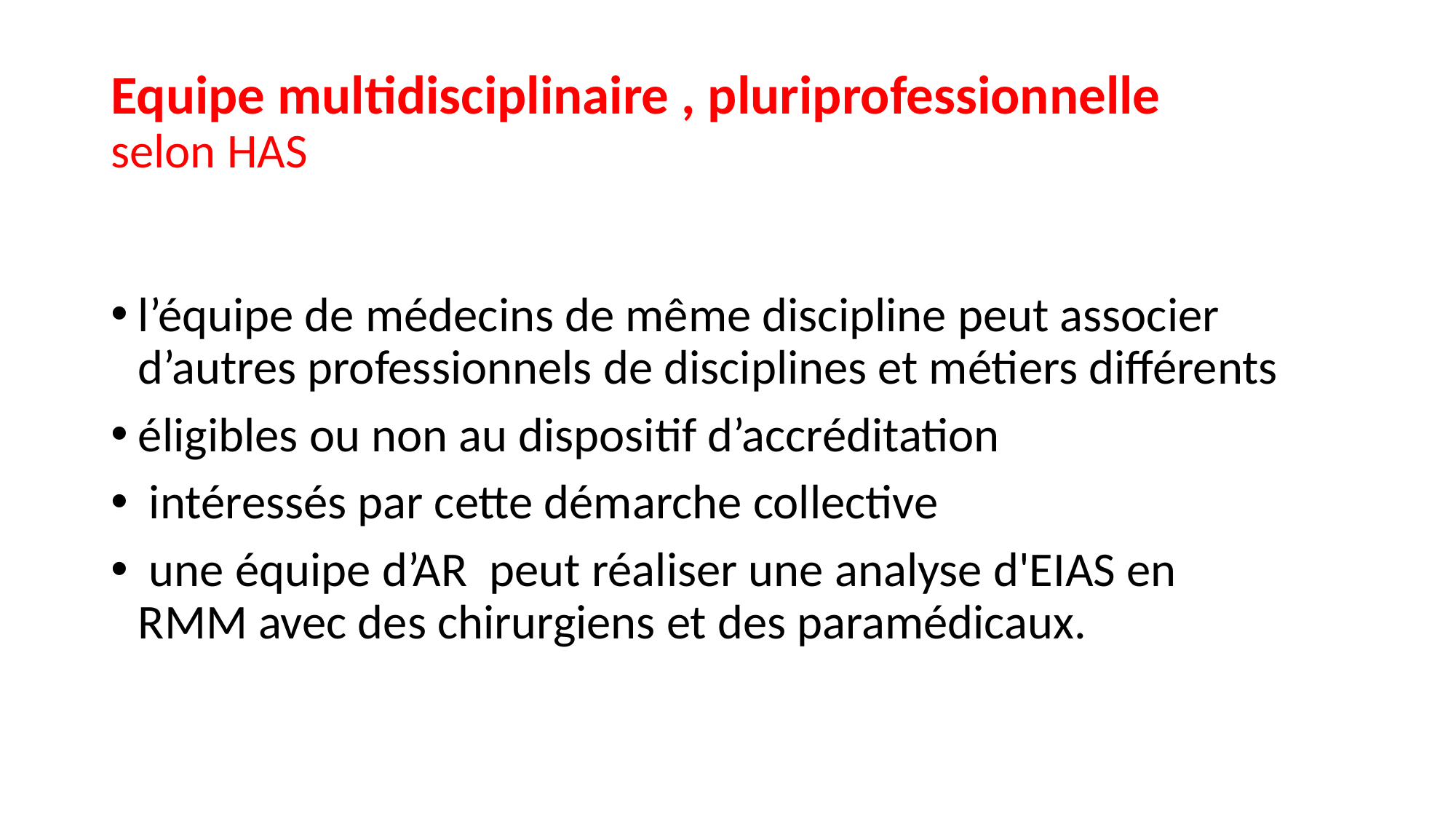

# Equipe multidisciplinaire , pluriprofessionnelle selon HAS

l’équipe de médecins de même discipline peut associer d’autres professionnels de disciplines et métiers différents
éligibles ou non au dispositif d’accréditation
 intéressés par cette démarche collective
 une équipe d’AR  peut réaliser une analyse d'EIAS en RMM avec des chirurgiens et des paramédicaux.